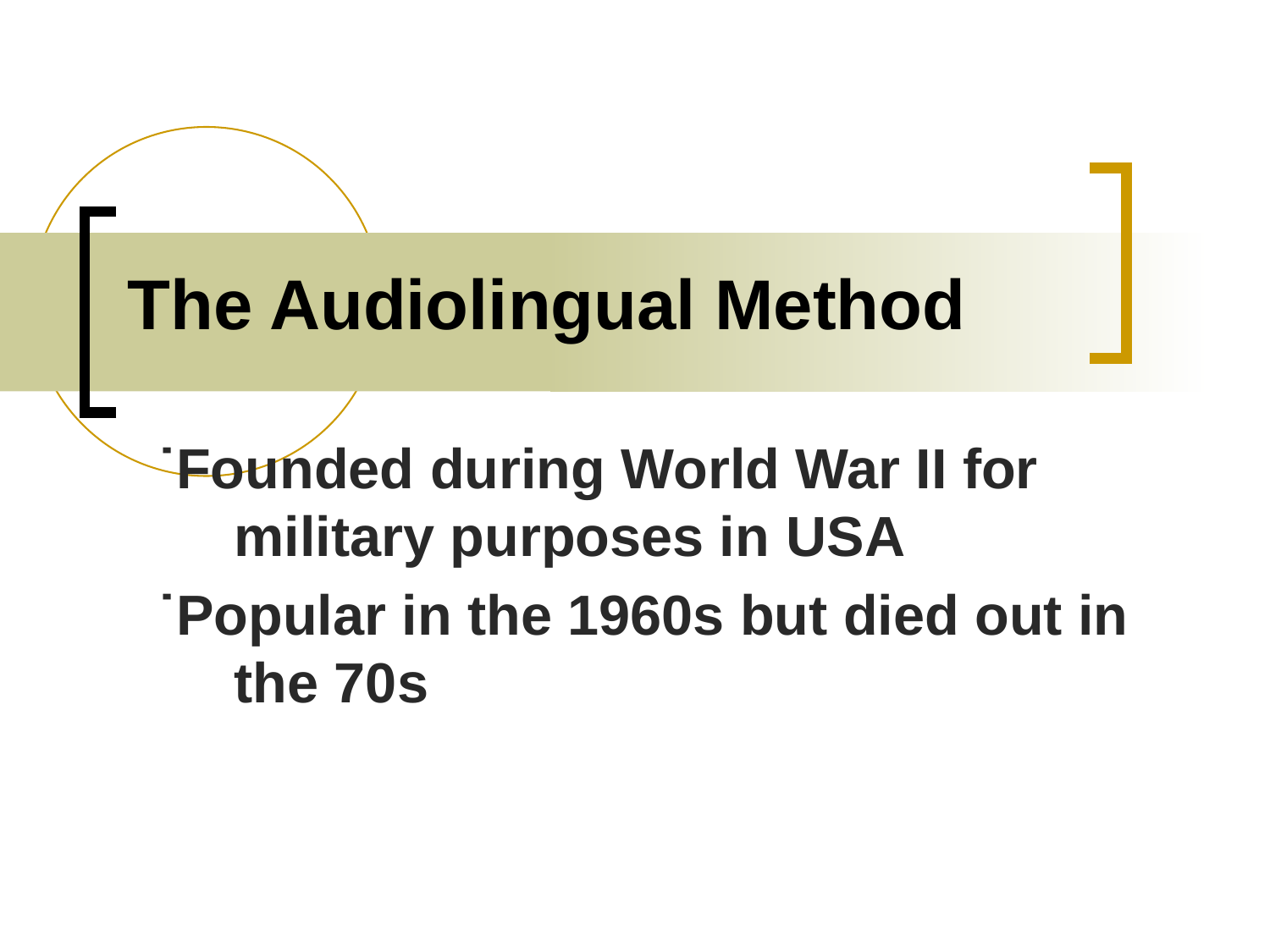

# The Audiolingual Method
˙Founded during World War II for military purposes in USA
˙Popular in the 1960s but died out in the 70s